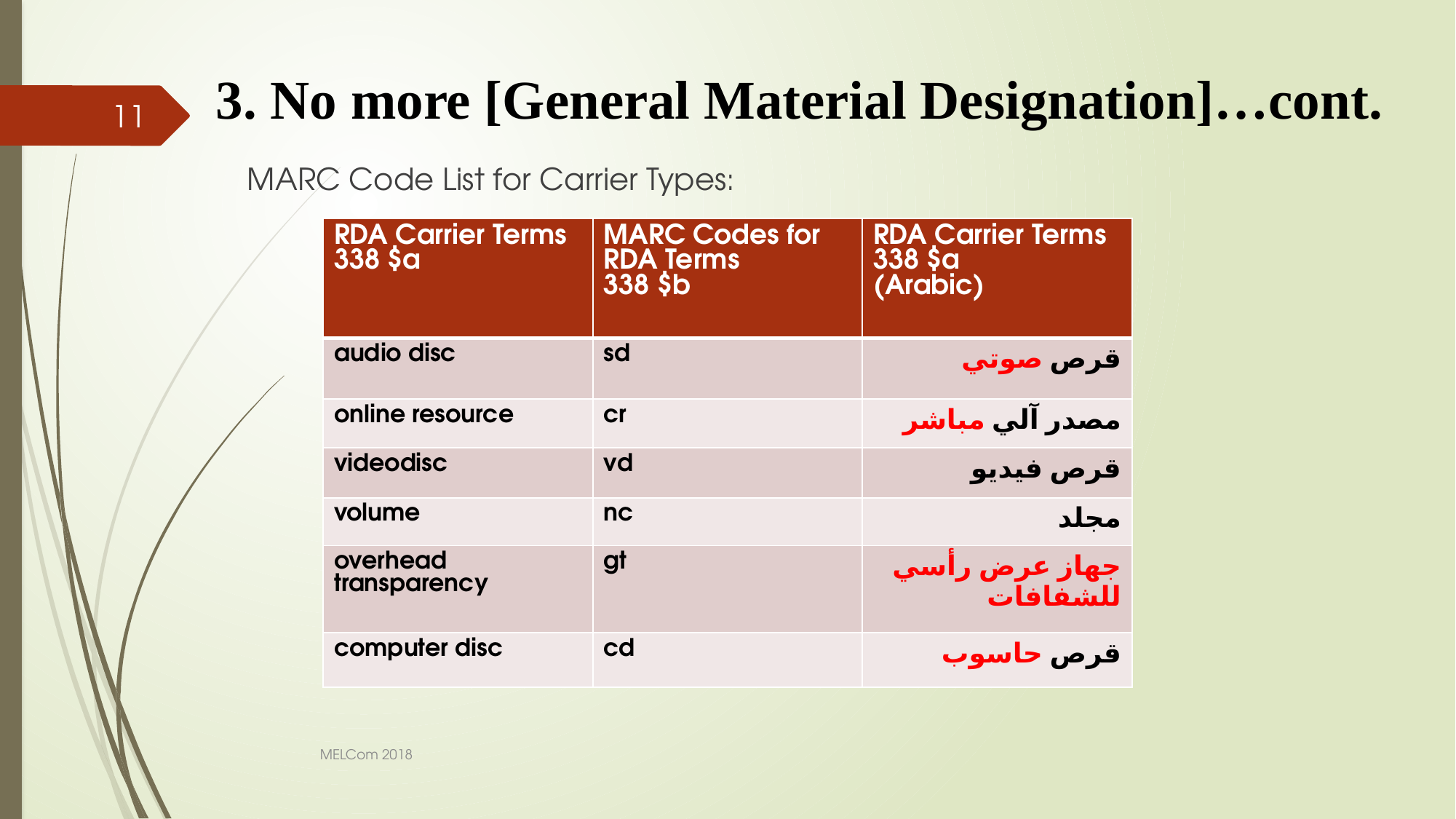

# 3. No more [General Material Designation]…cont.
11
MARC Code List for Carrier Types:

| RDA Carrier Terms 338 $a | MARC Codes for RDA Terms 338 $b | RDA Carrier Terms 338 $a (Arabic) |
| --- | --- | --- |
| audio disc | sd | قرص صوتي |
| online resource | cr | مصدر آلي مباشر |
| videodisc | vd | قرص فيديو |
| volume | nc | مجلد |
| overhead transparency | gt | جهاز عرض رأسي للشفافات |
| computer disc | cd | قرص حاسوب |
MELCom 2018